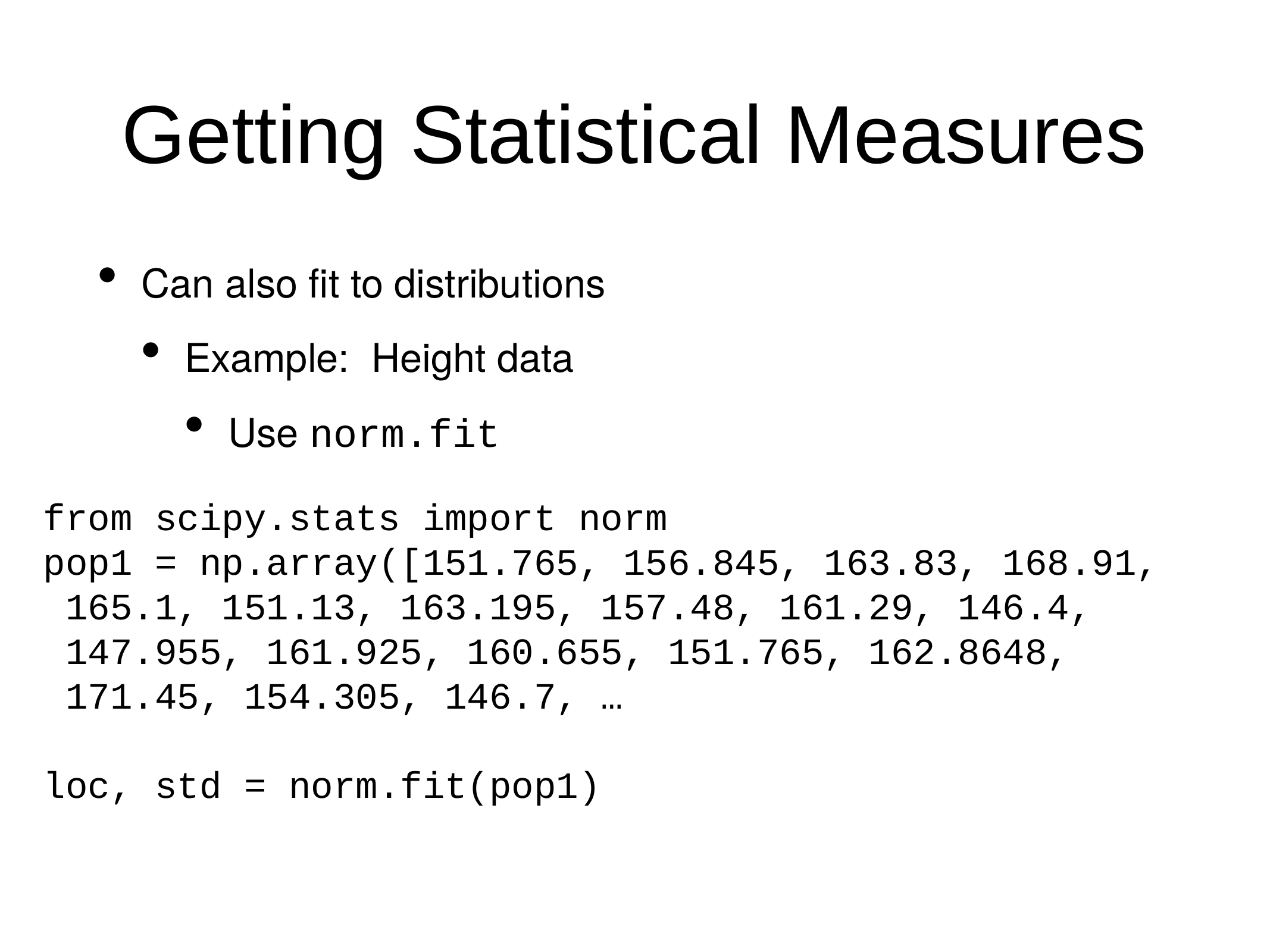

# Getting Statistical Measures
Can also fit to distributions
Example:  Height data
Use norm.fit
from scipy.stats import norm
pop1 = np.array([151.765, 156.845, 163.83, 168.91,
 165.1, 151.13, 163.195, 157.48, 161.29, 146.4,
 147.955, 161.925, 160.655, 151.765, 162.8648,
 171.45, 154.305, 146.7, …

loc, std = norm.fit(pop1)